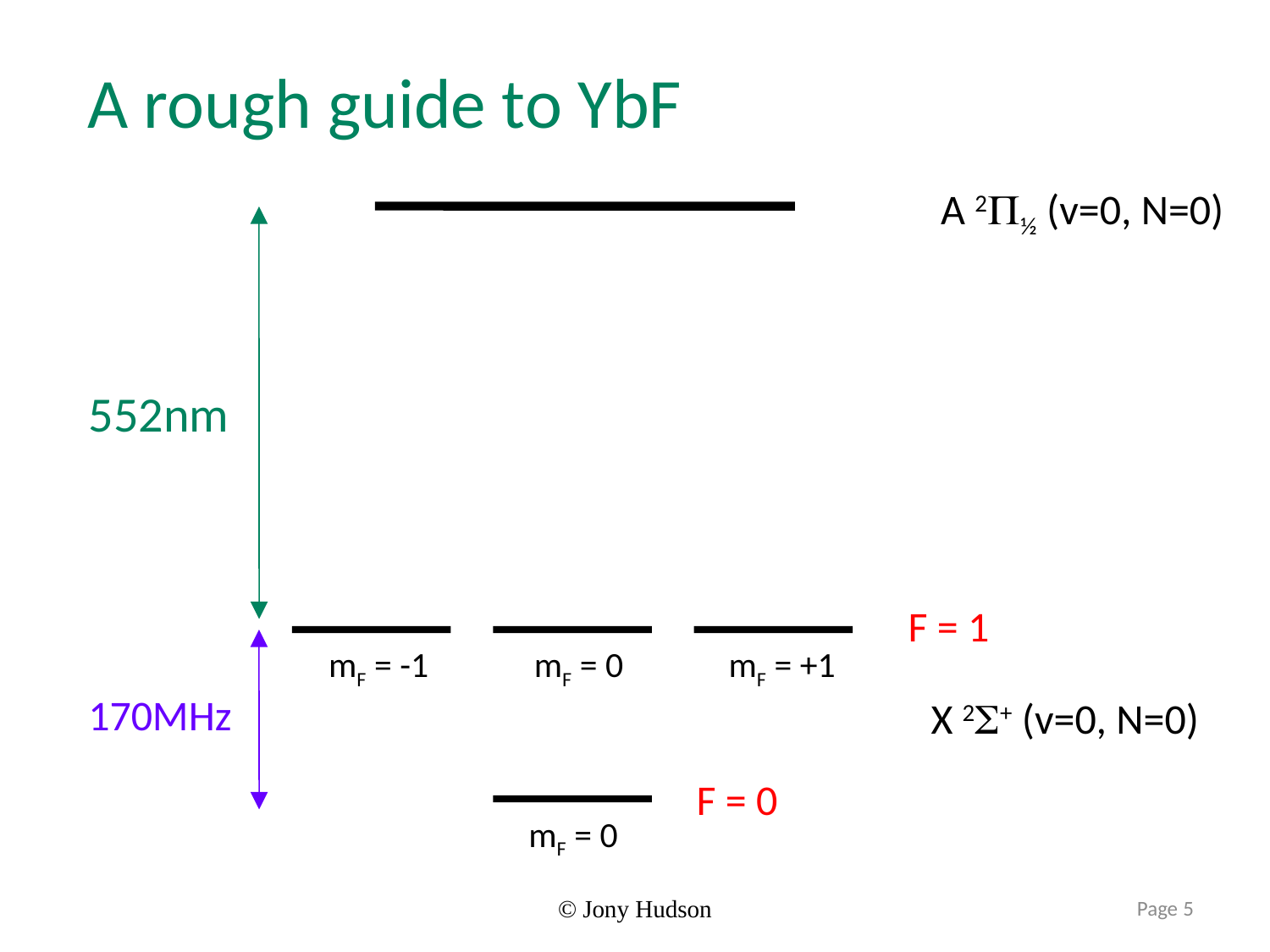

A rough guide to YbF
A 2Π½ (v=0, N=0)

552nm
F = 1

mF = -1
mF = 0
mF = +1
170MHz
X 2Σ+ (v=0, N=0)
F = 0

mF = 0
© Jony Hudson
Page 5